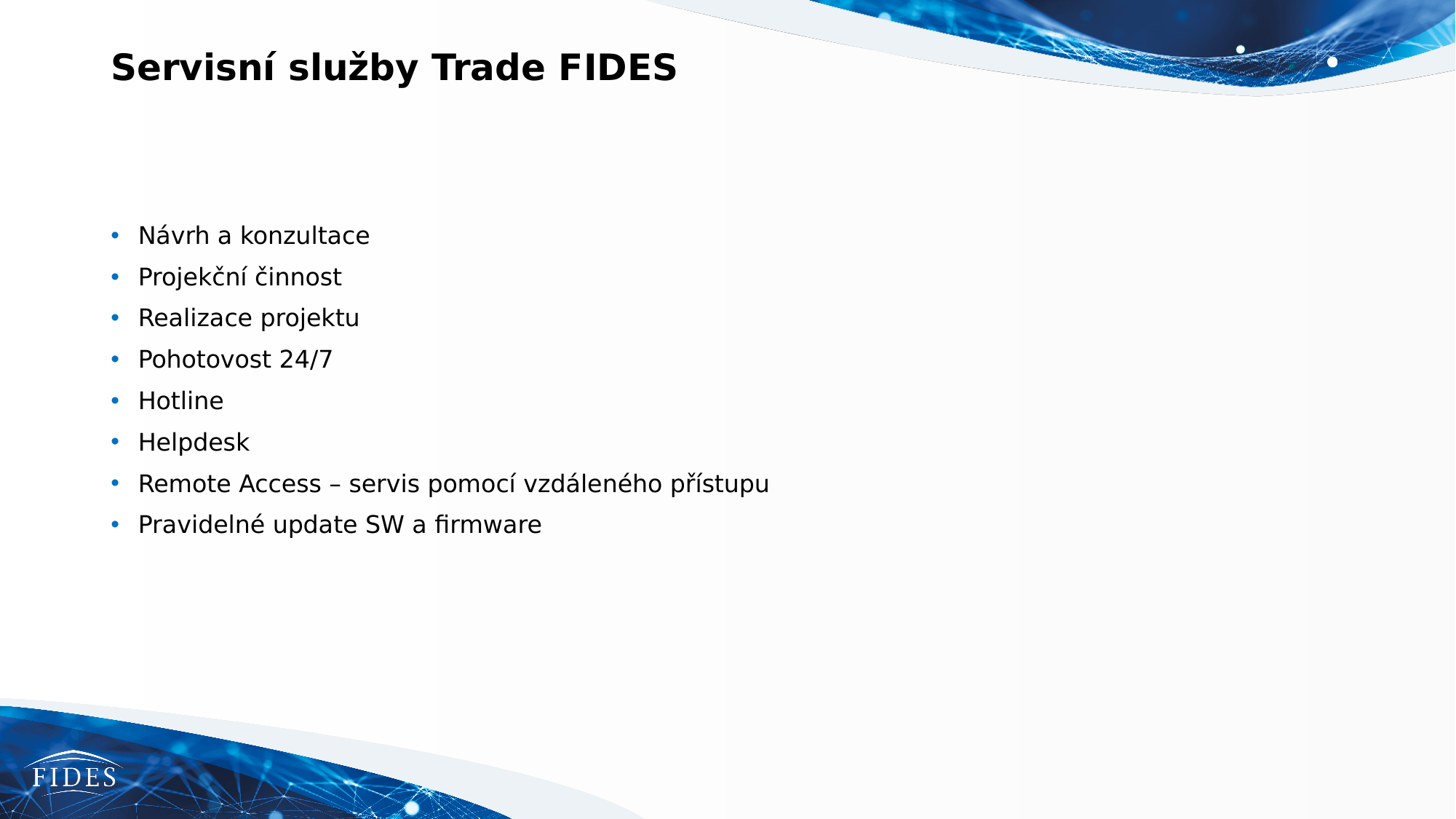

# Servisní služby Trade FIDES
Návrh a konzultace
Projekční činnost
Realizace projektu
Pohotovost 24/7
Hotline
Helpdesk
Remote Access – servis pomocí vzdáleného přístupu
Pravidelné update SW a firmware